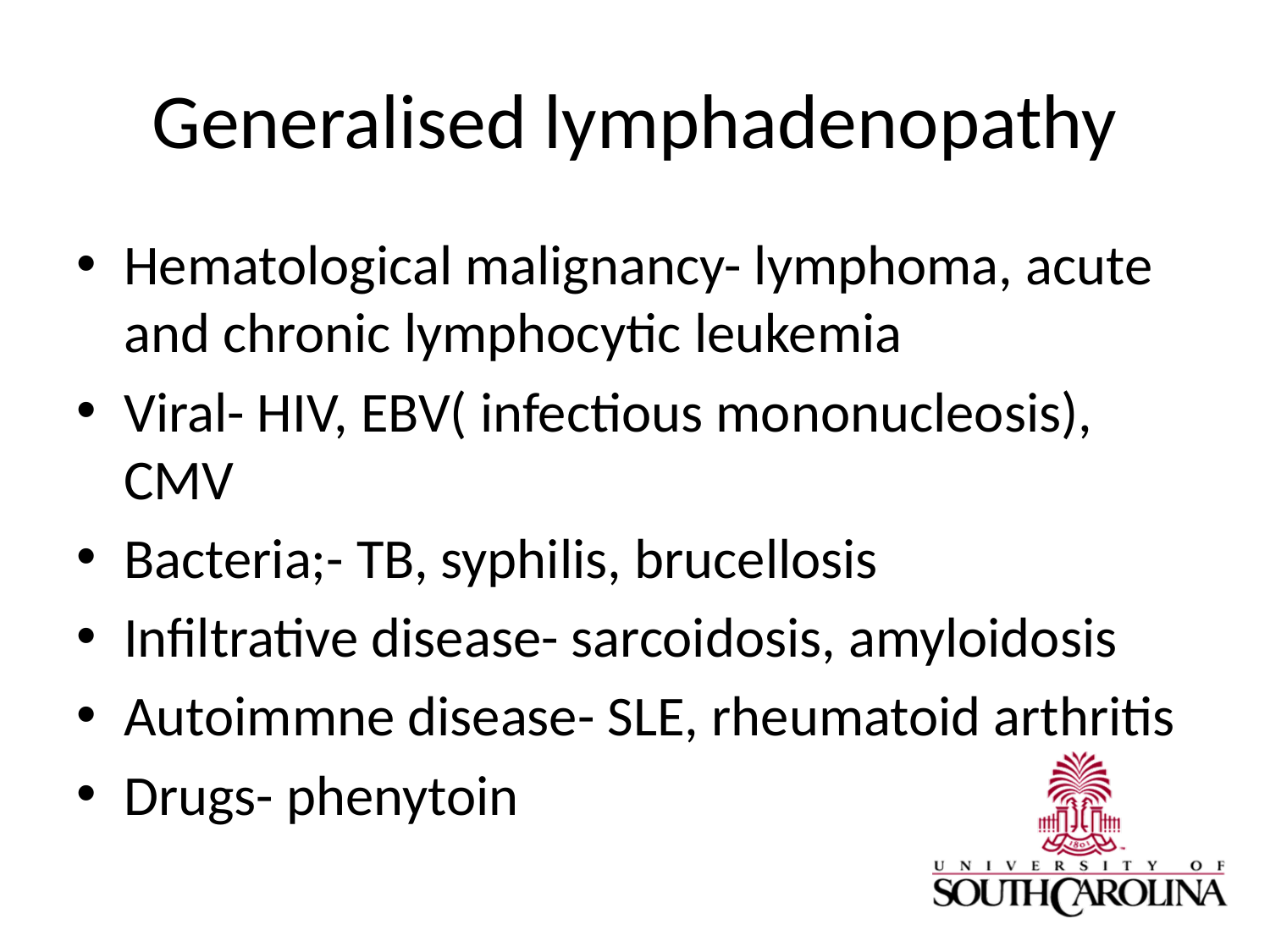

# Generalised lymphadenopathy
Hematological malignancy- lymphoma, acute and chronic lymphocytic leukemia
Viral- HIV, EBV( infectious mononucleosis), CMV
Bacteria;- TB, syphilis, brucellosis
Infiltrative disease- sarcoidosis, amyloidosis
Autoimmne disease- SLE, rheumatoid arthritis
Drugs- phenytoin